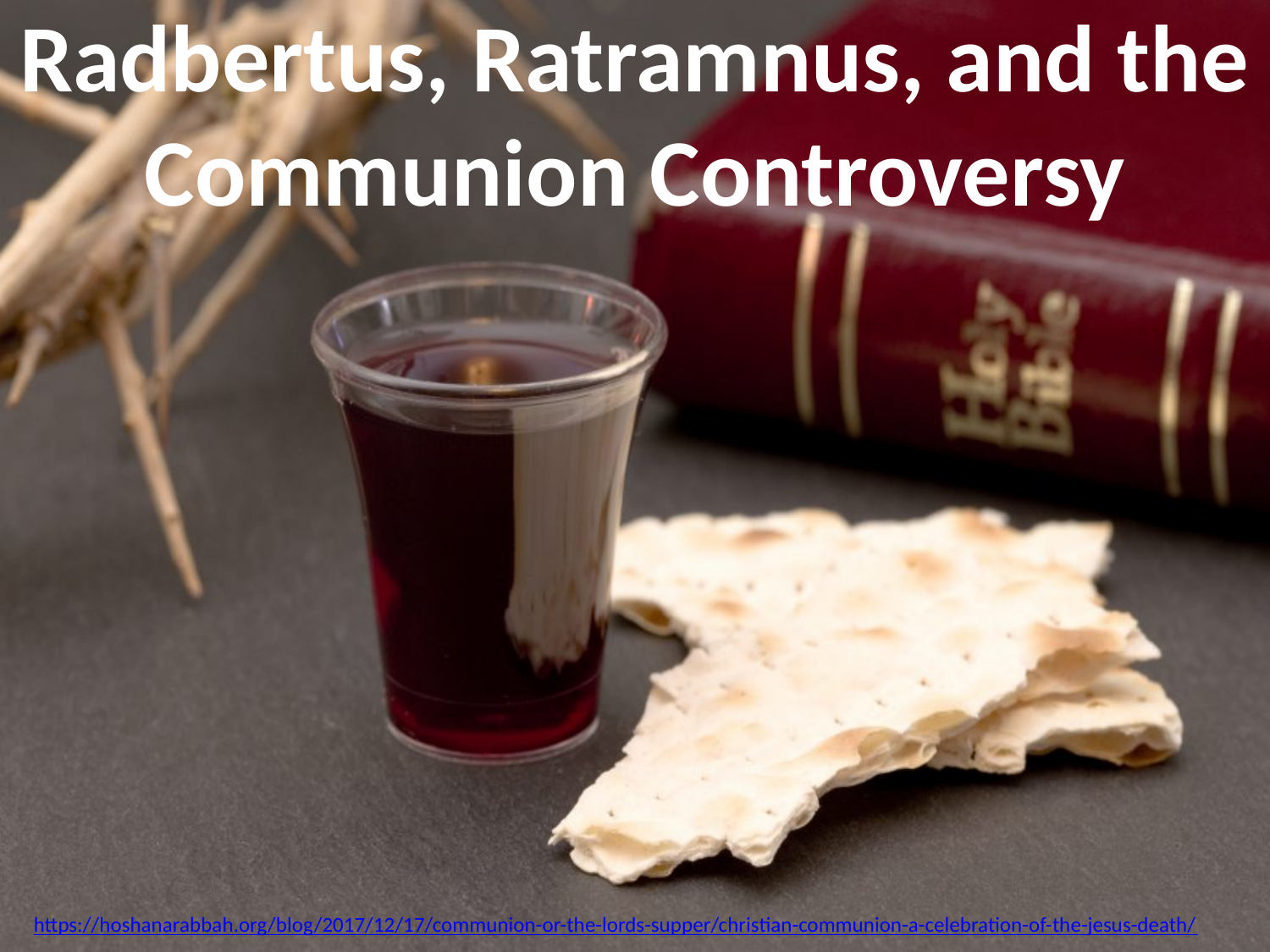

# Radbertus, Ratramnus, and the Communion Controversy
https://hoshanarabbah.org/blog/2017/12/17/communion-or-the-lords-supper/christian-communion-a-celebration-of-the-jesus-death/